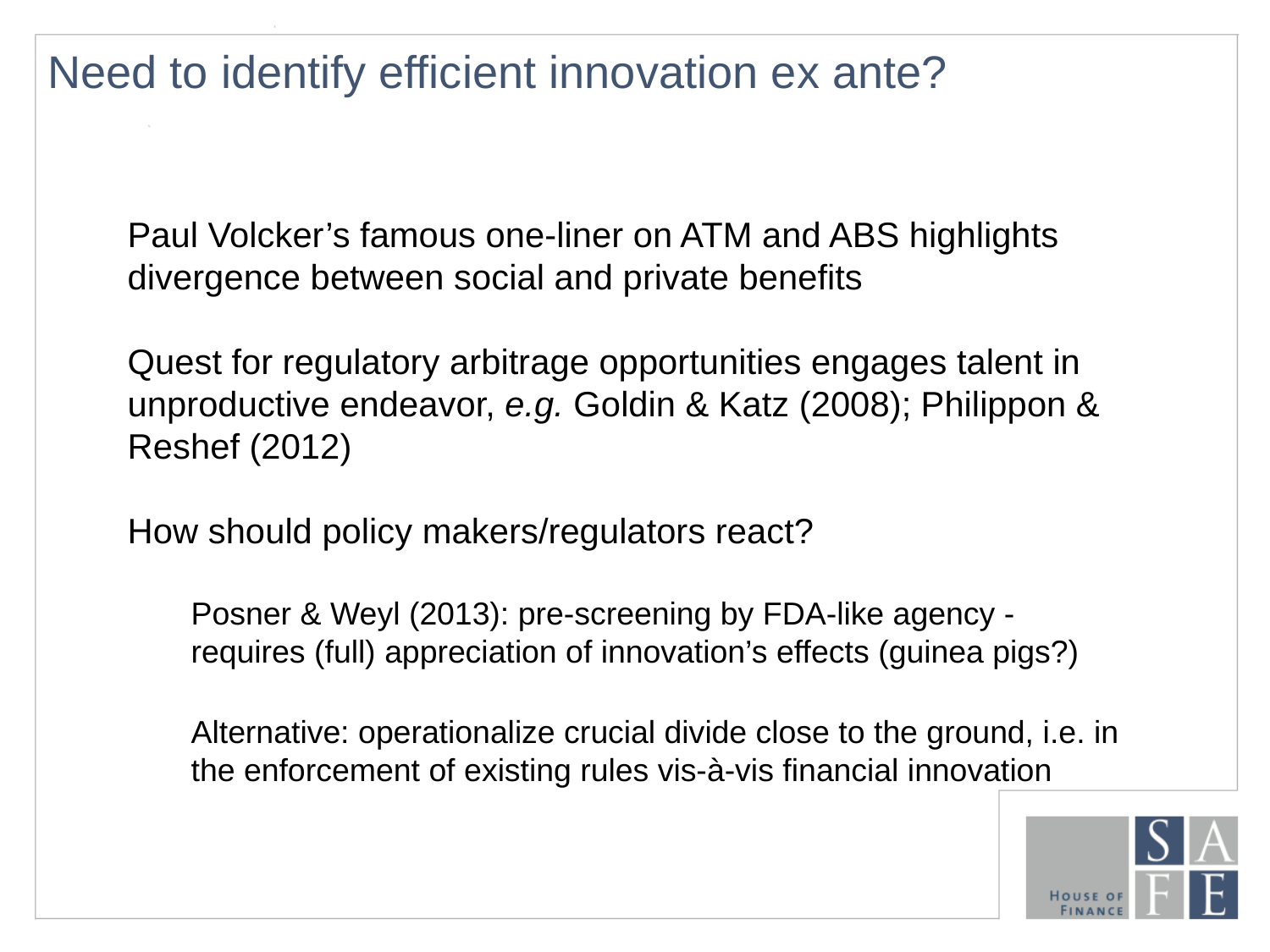

# Need to identify efficient innovation ex ante?
Paul Volcker’s famous one-liner on ATM and ABS highlights divergence between social and private benefits
Quest for regulatory arbitrage opportunities engages talent in unproductive endeavor, e.g. Goldin & Katz (2008); Philippon & Reshef (2012)
How should policy makers/regulators react?
Posner & Weyl (2013): pre-screening by FDA-like agency - requires (full) appreciation of innovation’s effects (guinea pigs?)
Alternative: operationalize crucial divide close to the ground, i.e. in the enforcement of existing rules vis-à-vis financial innovation